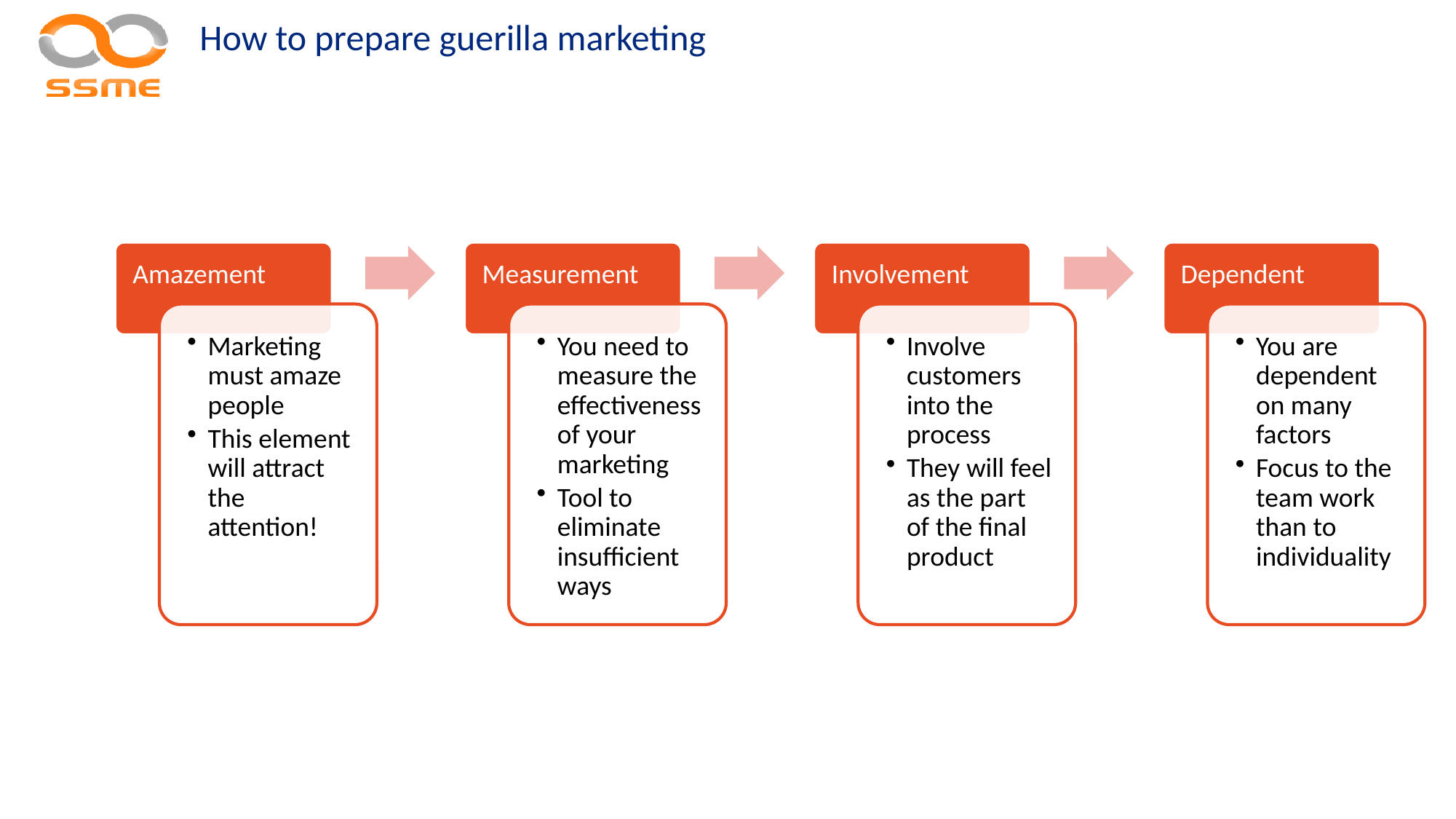

# How to prepare guerilla marketing
Amazement
Marketing must amaze people
This element will attract the attention!

Measurement
You need to measure the effectiveness of your marketing
Tool to eliminate insufficient ways

Involvement
Involve customers into the process
They will feel as the part of the final product

Dependent
You are dependent on many factors
Focus to the team work than to individuality